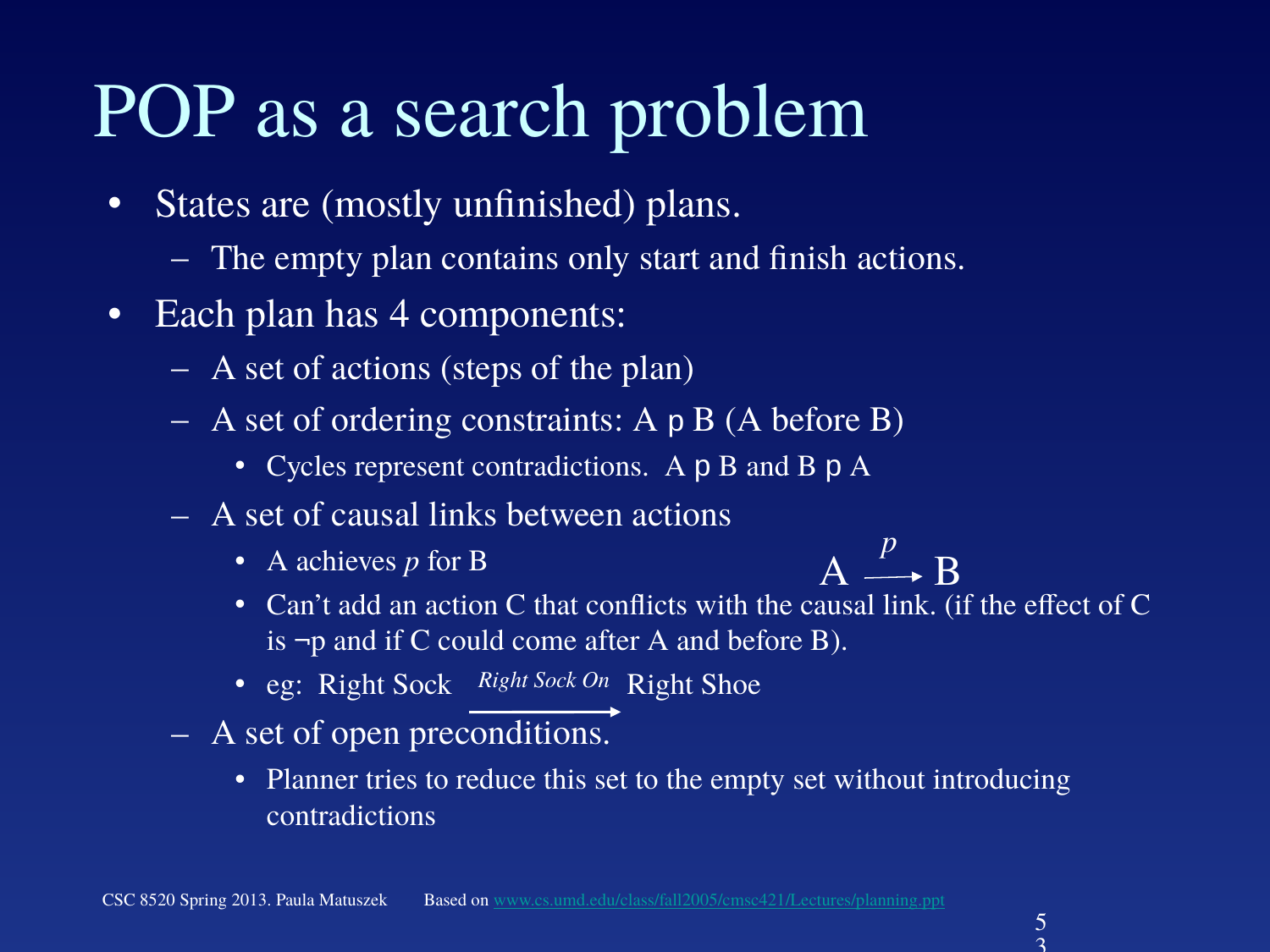

# POP as a search problem
States are (mostly unfinished) plans.
The empty plan contains only start and finish actions.
Each plan has 4 components:
A set of actions (steps of the plan)
A set of ordering constraints: A p B (A before B)
Cycles represent contradictions.  A p B and B p A
A set of causal links between actions
A achieves p for B
Can’t add an action C that conflicts with the causal link. (if the effect of C is ¬p and if C could come after A and before B).
eg:  Right Sock                       Right Shoe
A set of open preconditions.
Planner tries to reduce this set to the empty set without introducing contradictions
p
A        B

Right Sock On

CSC 8520 Spring 2013. Paula Matuszek
Based on www.cs.umd.edu/class/fall2005/cmsc421/Lectures/planning.ppt
53